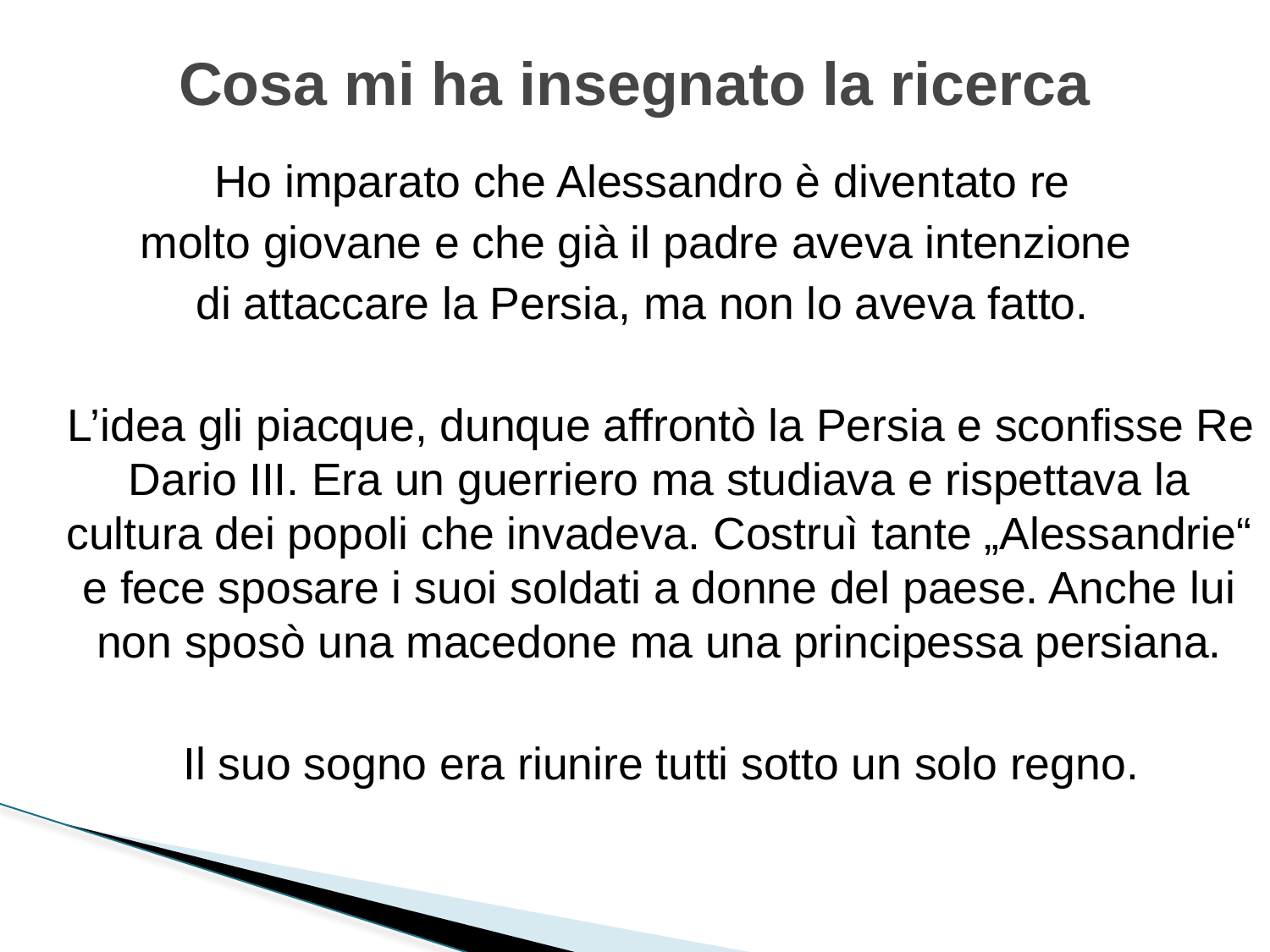

# Cosa mi ha insegnato la ricerca
Ho imparato che Alessandro è diventato re
molto giovane e che già il padre aveva intenzione
di attaccare la Persia, ma non lo aveva fatto.

   L’idea gli piacque, dunque affrontò la Persia e sconfisse Re Dario III. Era un guerriero ma studiava e rispettava la cultura dei popoli che invadeva. Costruì tante „Alessandrie“ e fece sposare i suoi soldati a donne del paese. Anche lui non sposò una macedone ma una principessa persiana.

   Il suo sogno era riunire tutti sotto un solo regno.